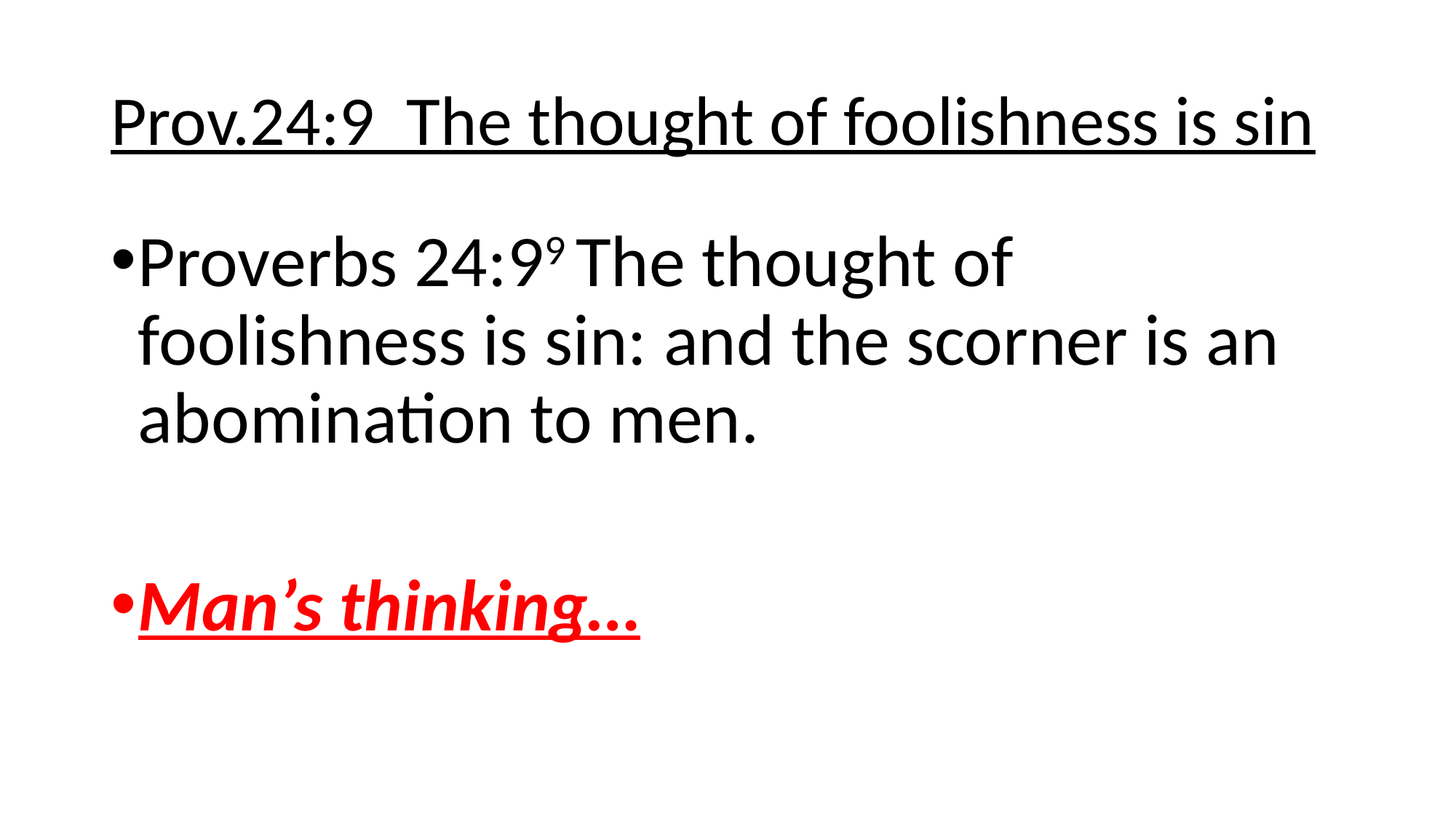

# Prov.24:9  The thought of foolishness is sin
Proverbs 24:99 The thought of foolishness is sin: and the scorner is an abomination to men.

Man’s thinking…